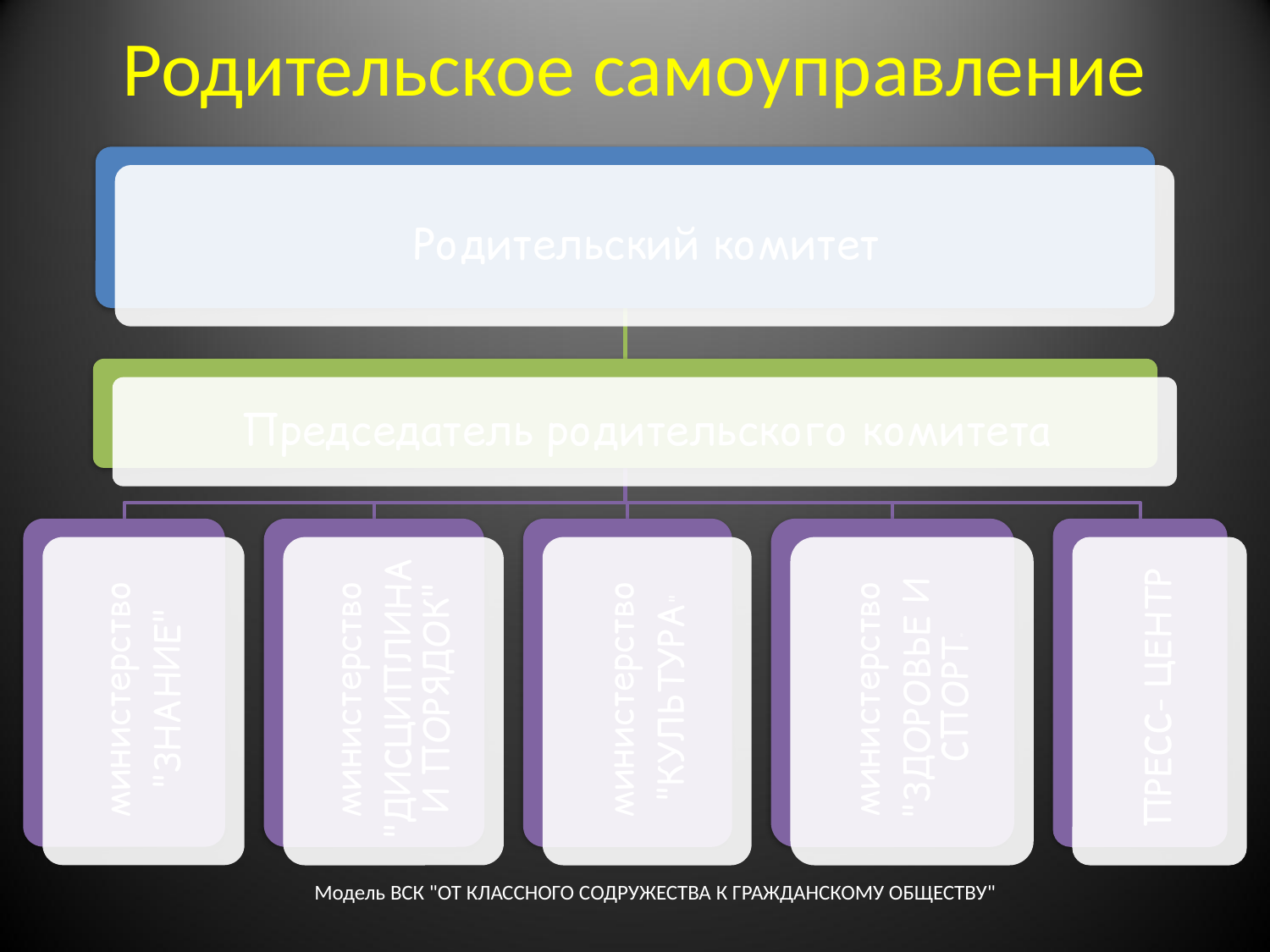

# Родительское самоуправление
Родительский комитет
Председатель родительского комитета
министерство
"ЗНАНИЕ"
министерство
"ДИСЦИПЛИНА И ПОРЯДОК"
министерство
"КУЛЬТУРА"
министерство
"ЗДОРОВЬЕ И СПОРТ"
ПРЕСС- ЦЕНТР
Модель ВСК "ОТ КЛАССНОГО СОДРУЖЕСТВА К ГРАЖДАНСКОМУ ОБЩЕСТВУ"